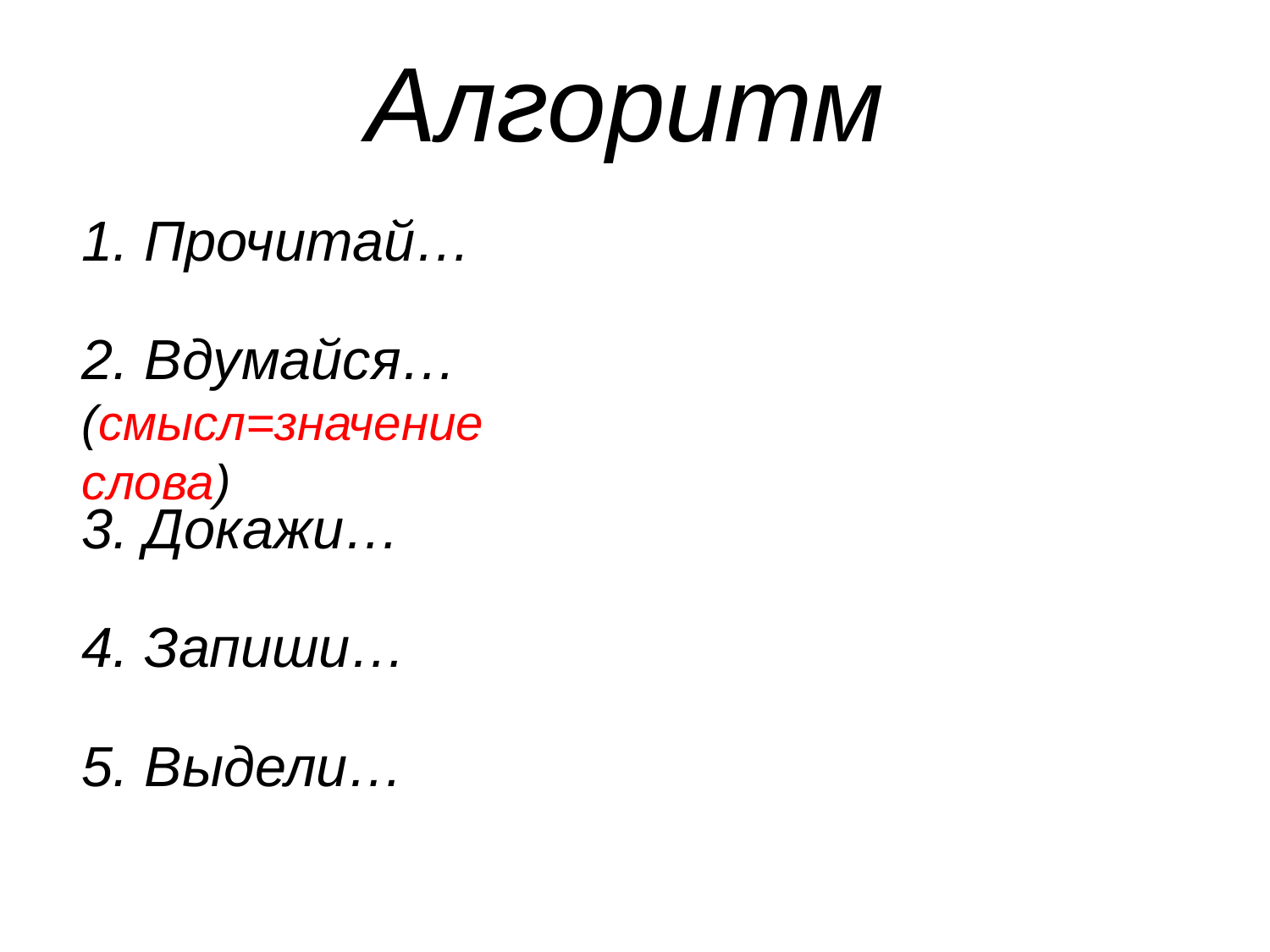

Алгоритм
1. Прочитай…
2. Вдумайся…
(смысл=значение слова)
3. Докажи…
4. Запиши…
5. Выдели…